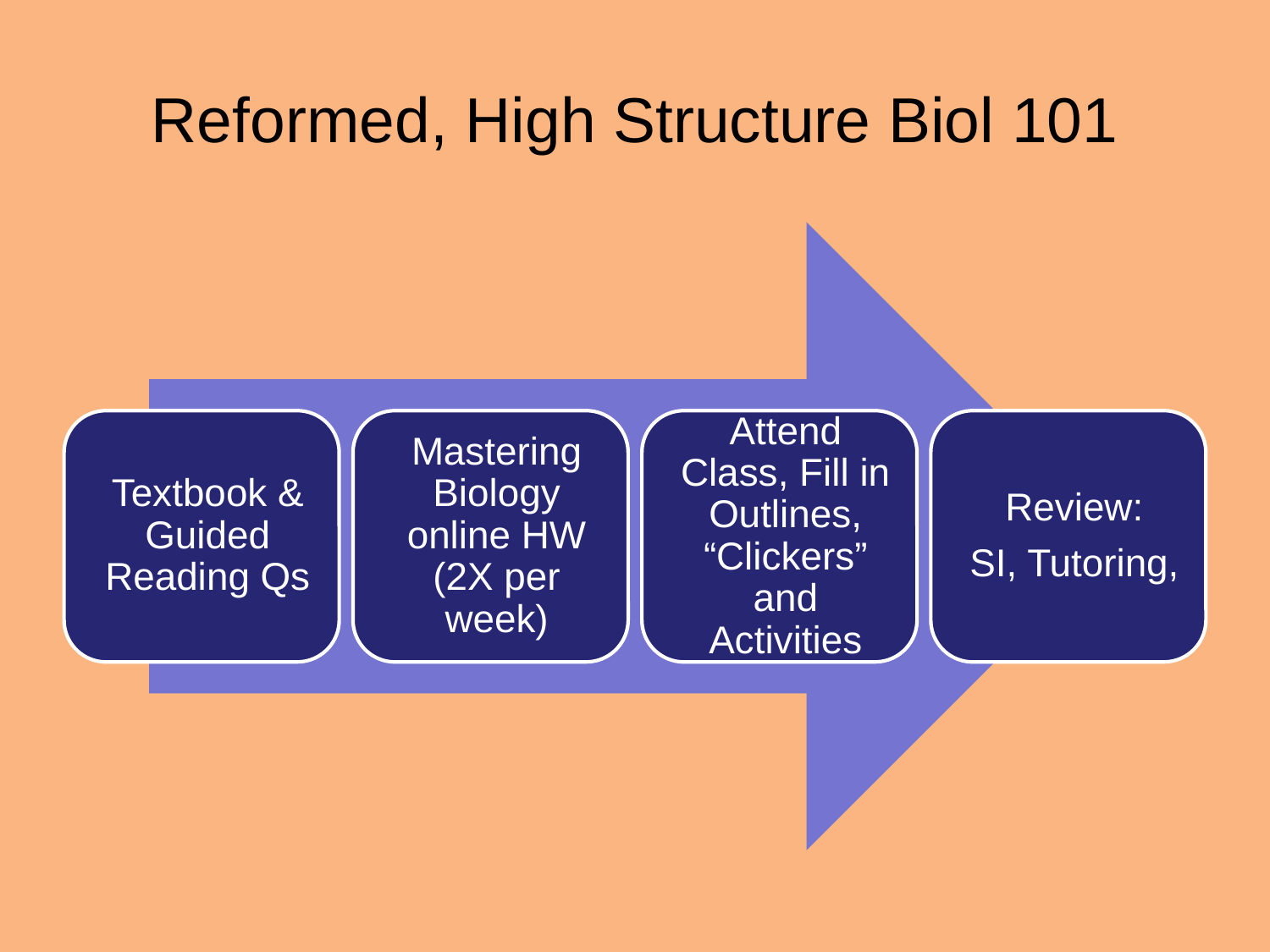

# Reformed, High Structure Biol 101
Textbook & Guided Reading Qs
Mastering Biology online HW (2X per week)
Attend Class, Fill in Outlines, “Clickers” and Activities
Review:
SI, Tutoring,